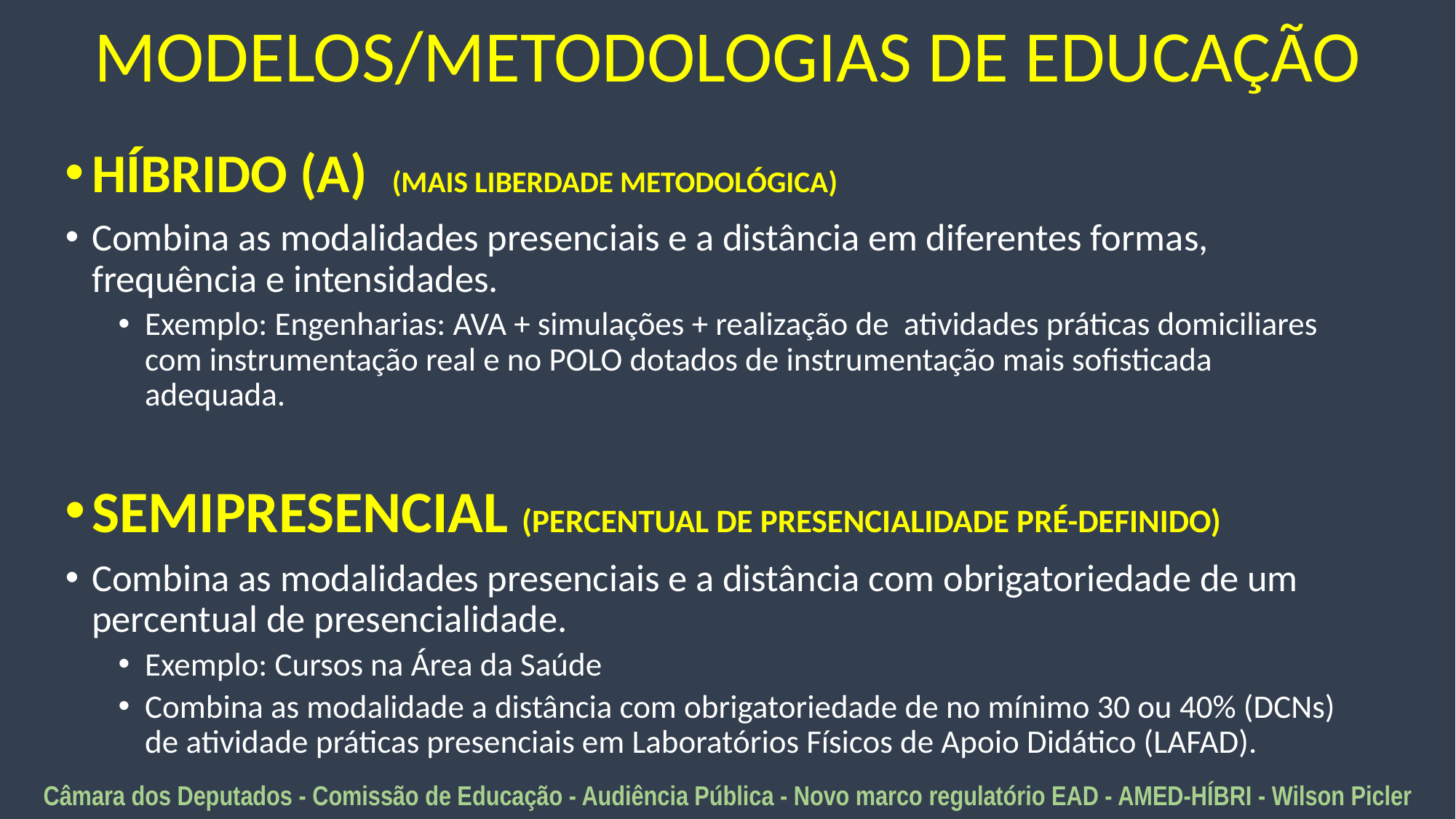

MODELOS/METODOLOGIAS DE EDUCAÇÃO
HÍBRIDO (A)  (MAIS LIBERDADE METODOLÓGICA)
Combina as modalidades presenciais e a distância em diferentes formas, frequência e intensidades.
Exemplo: Engenharias: AVA + simulações + realização de  atividades práticas domiciliares com instrumentação real e no POLO dotados de instrumentação mais sofisticada adequada.

SEMIPRESENCIAL (PERCENTUAL DE PRESENCIALIDADE PRÉ-DEFINIDO)
Combina as modalidades presenciais e a distância com obrigatoriedade de um percentual de presencialidade.
Exemplo: Cursos na Área da Saúde
Combina as modalidade a distância com obrigatoriedade de no mínimo 30 ou 40% (DCNs) de atividade práticas presenciais em Laboratórios Físicos de Apoio Didático (LAFAD).
Câmara dos Deputados - Comissão de Educação - Audiência Pública - Novo marco regulatório EAD - AMED-HÍBRI - Wilson Picler